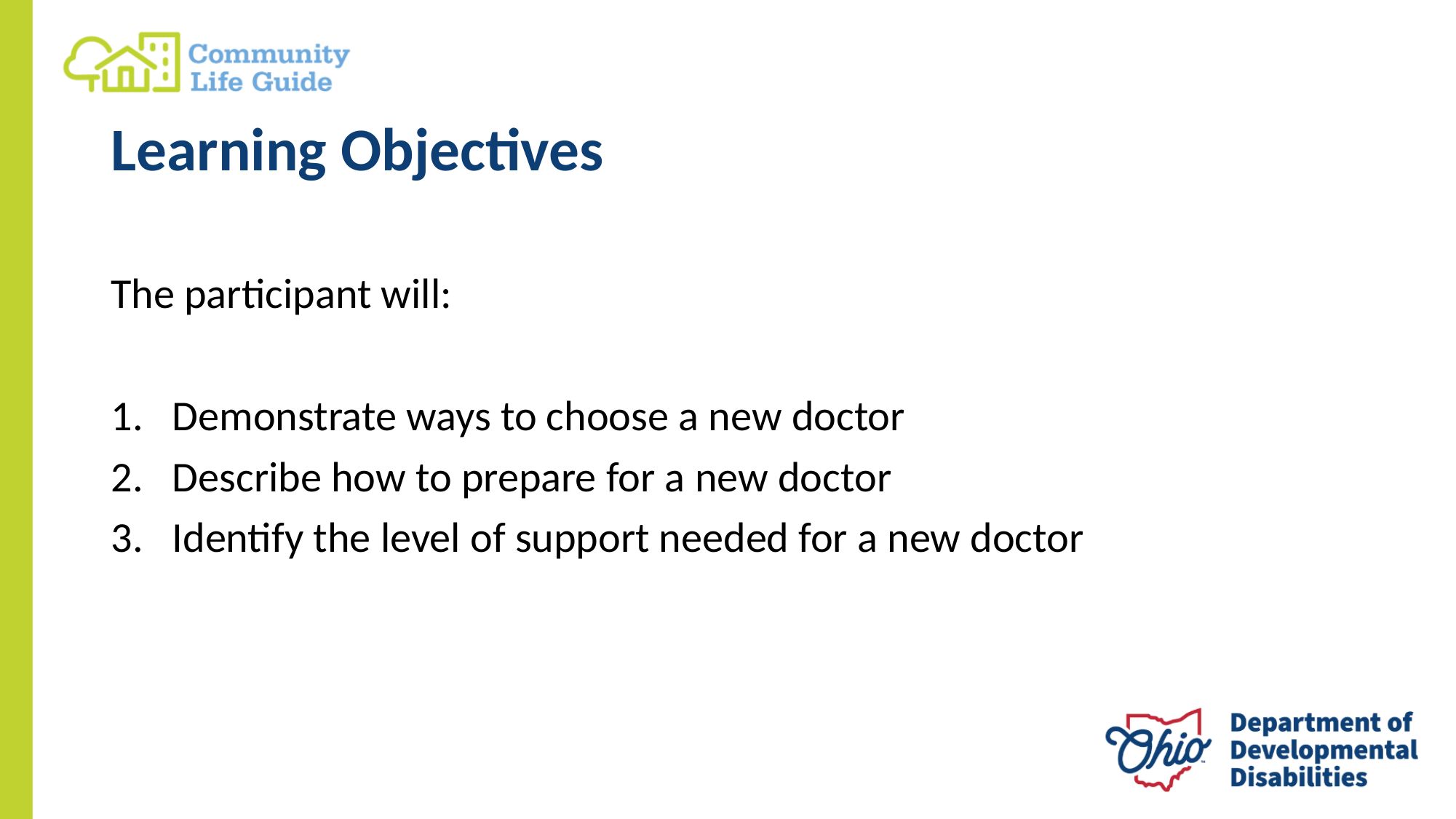

# Learning Objectives
The participant will:

Demonstrate ways to choose a new doctor
Describe how to prepare for a new doctor
Identify the level of support needed for a new doctor